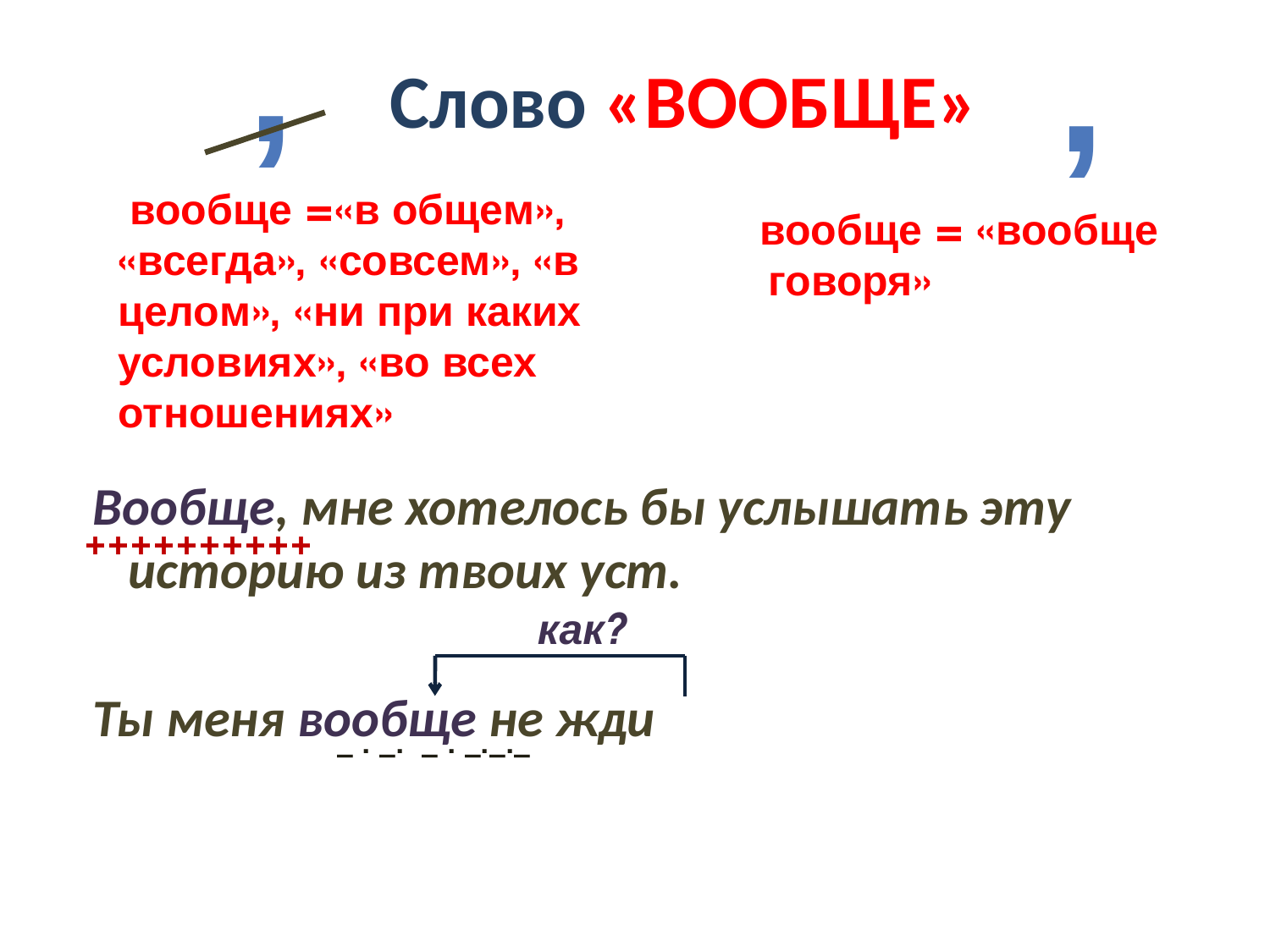

,
,
# Слово «ВООБЩЕ»
    вообще =«в общем», «всегда», «совсем», «в целом», «ни при каких условиях», «во всех отношениях»
   вообще = «вообще говоря»
Вообще, мне хотелось бы услышать эту историю из твоих уст.

Ты меня вообще не жди
++++++++++
как?
_ . _.  _ . _._._